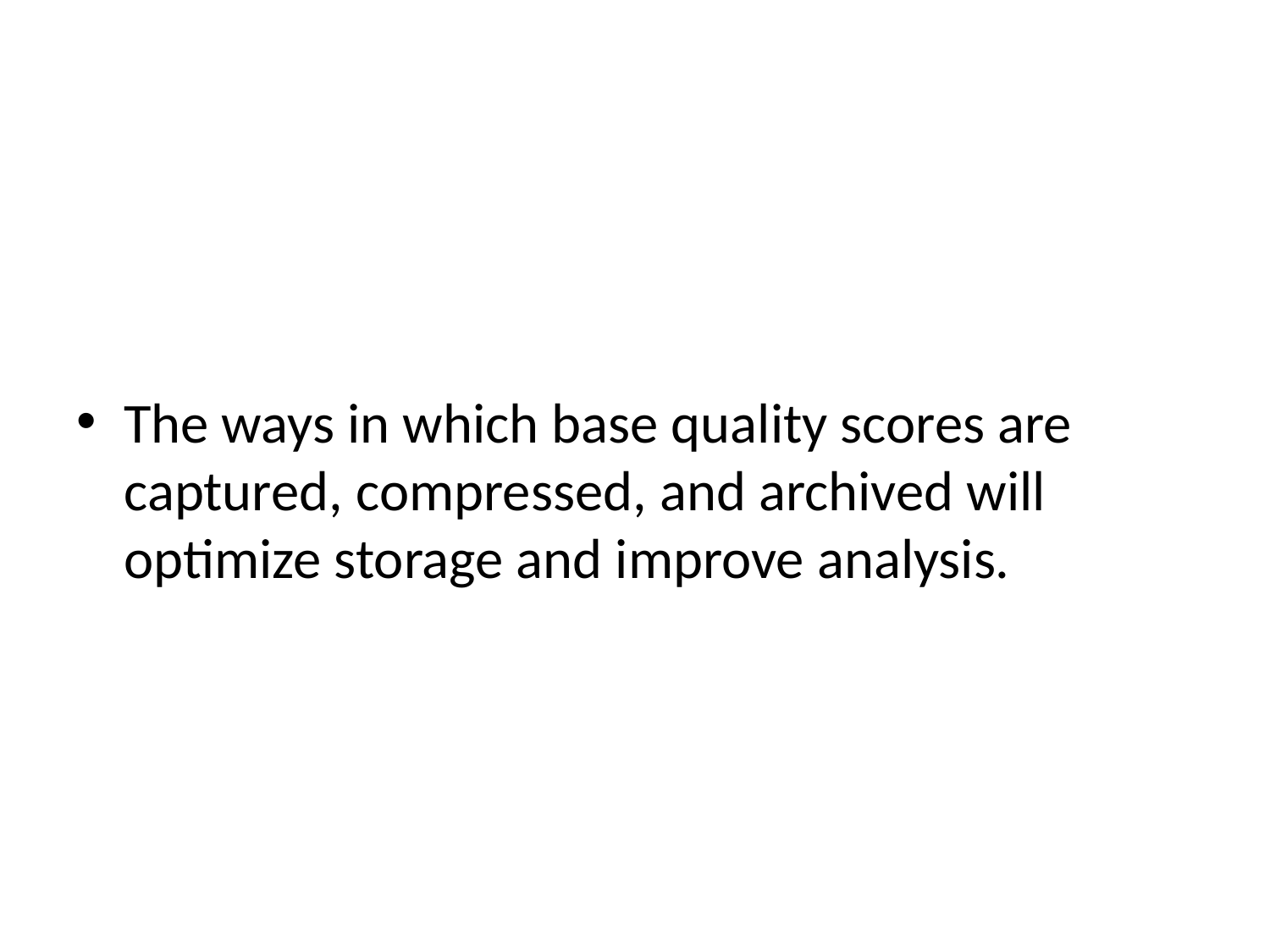

#

The ways in which base quality scores are captured, compressed, and archived will optimize storage and improve analysis.